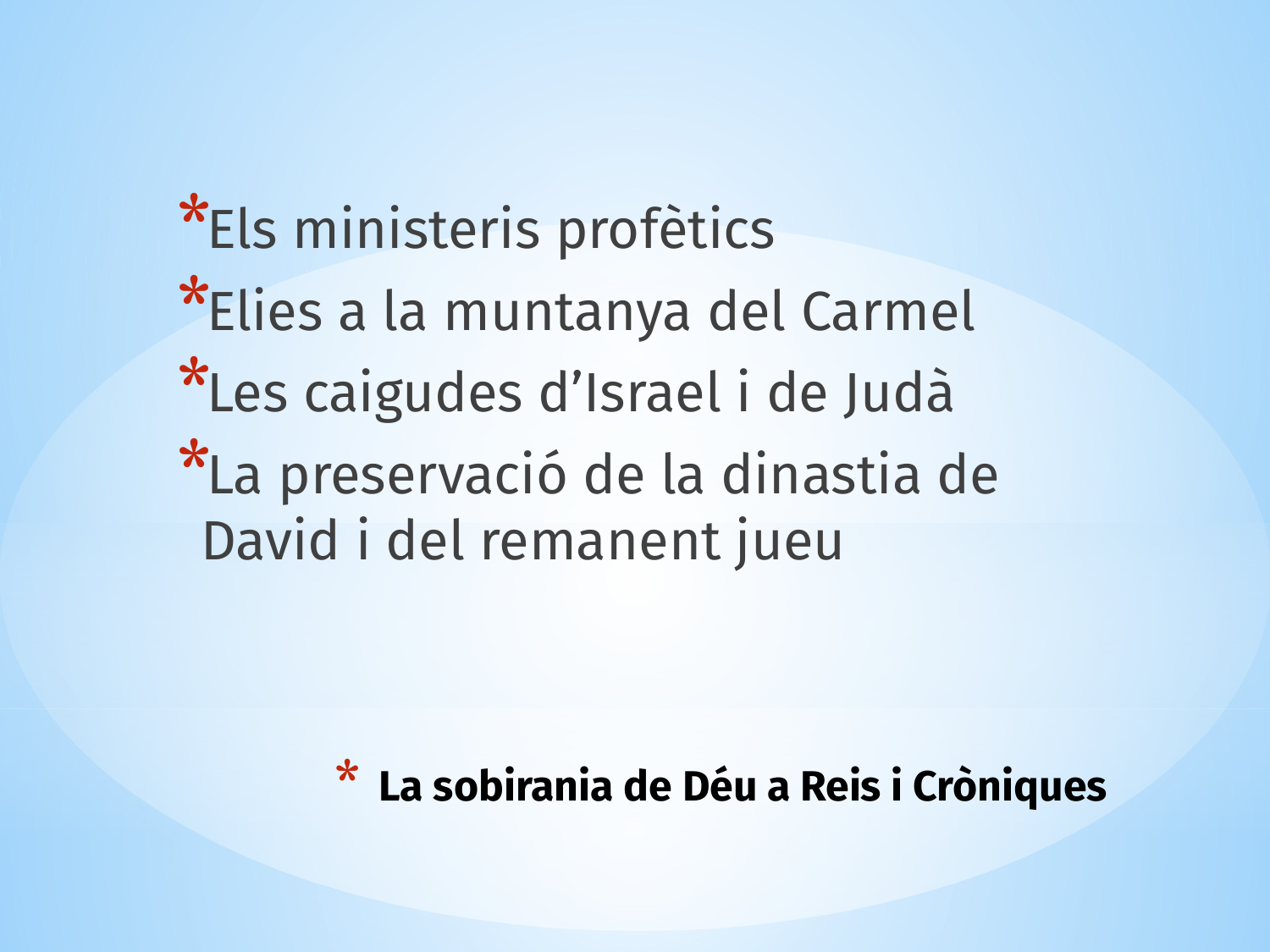

Els ministeris profètics
Elies a la muntanya del Carmel
Les caigudes d’Israel i de Judà
La preservació de la dinastia de David i del remanent jueu
# La sobirania de Déu a Reis i Cròniques